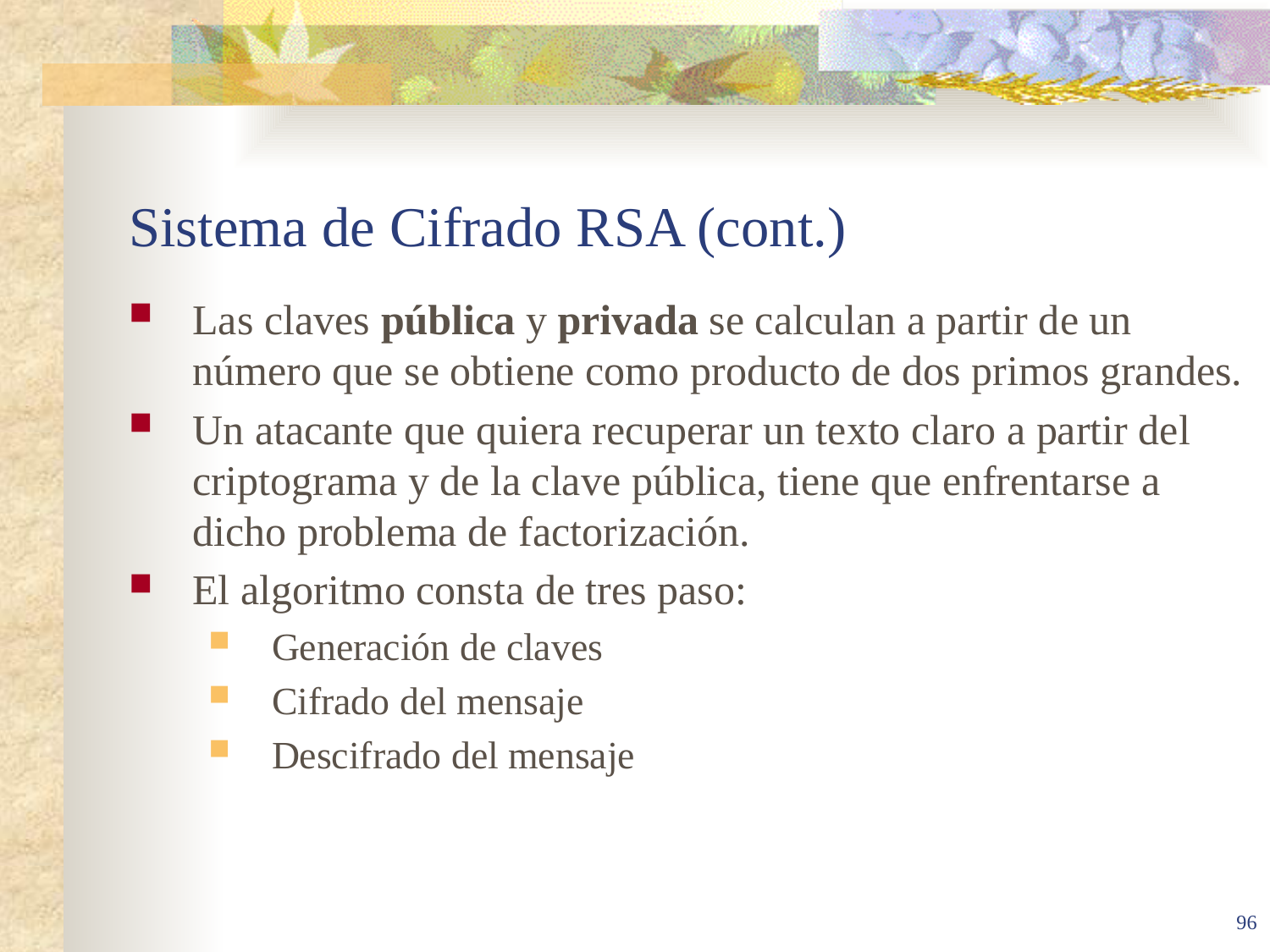

# Sistema de Cifrado RSA (cont.)
Las claves pública y privada se calculan a partir de un número que se obtiene como producto de dos primos grandes.
Un atacante que quiera recuperar un texto claro a partir del criptograma y de la clave pública, tiene que enfrentarse a dicho problema de factorización.
El algoritmo consta de tres paso:
Generación de claves
Cifrado del mensaje
Descifrado del mensaje
96